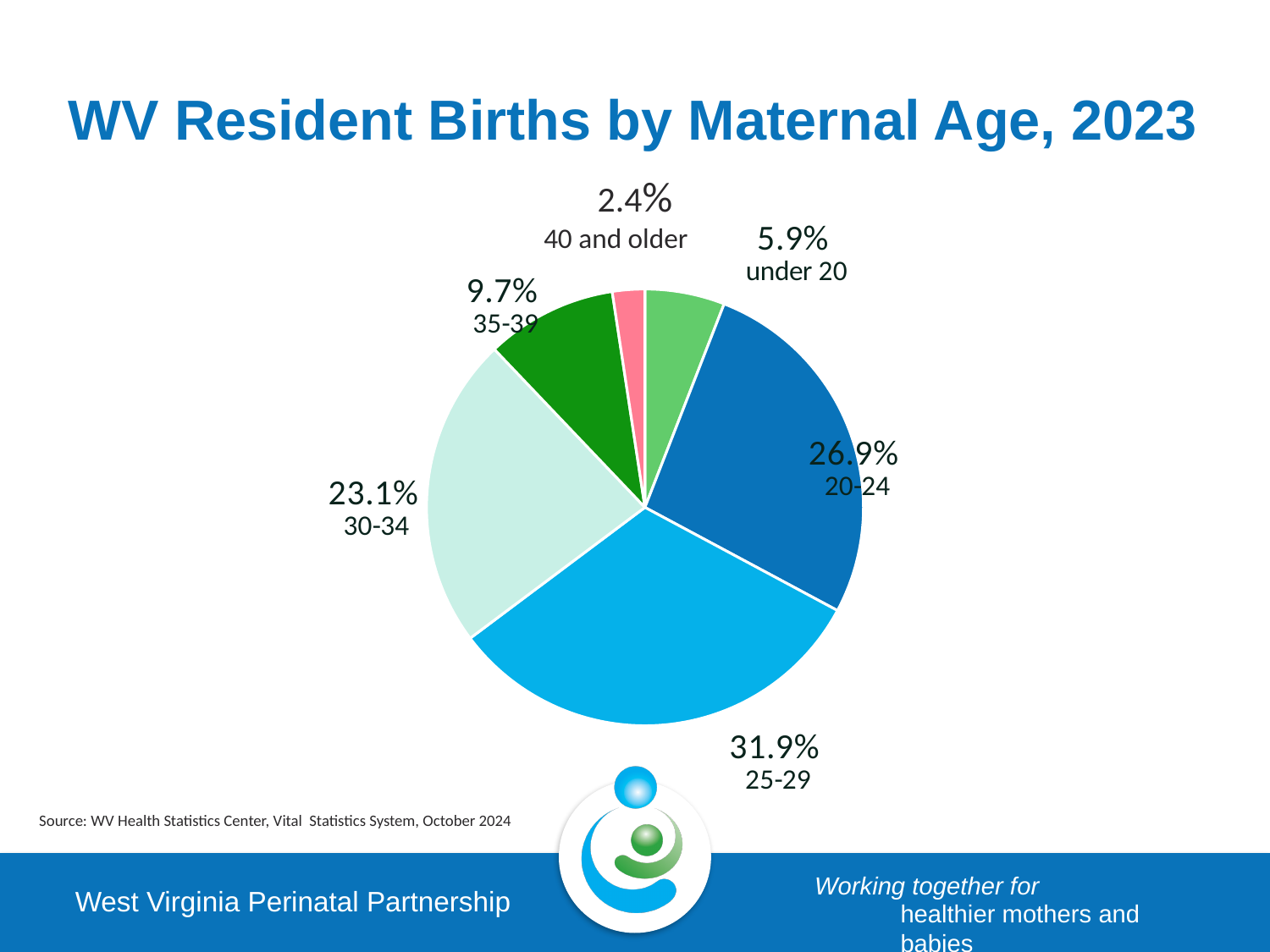

# WV Resident Births by Maternal Age, 2023
2.4%
40 and older

### Chart

| Category | Percent Births |
|---|---|
| <20 | 0.059 |
| 20-24 | 0.269 |
| 25-29 | 0.319 |
| 30-34 | 0.231 |
| 35-39 | 0.097 |
| 40+ | 0.024 |
Source: WV Health Statistics Center, Vital  Statistics System, October 2024